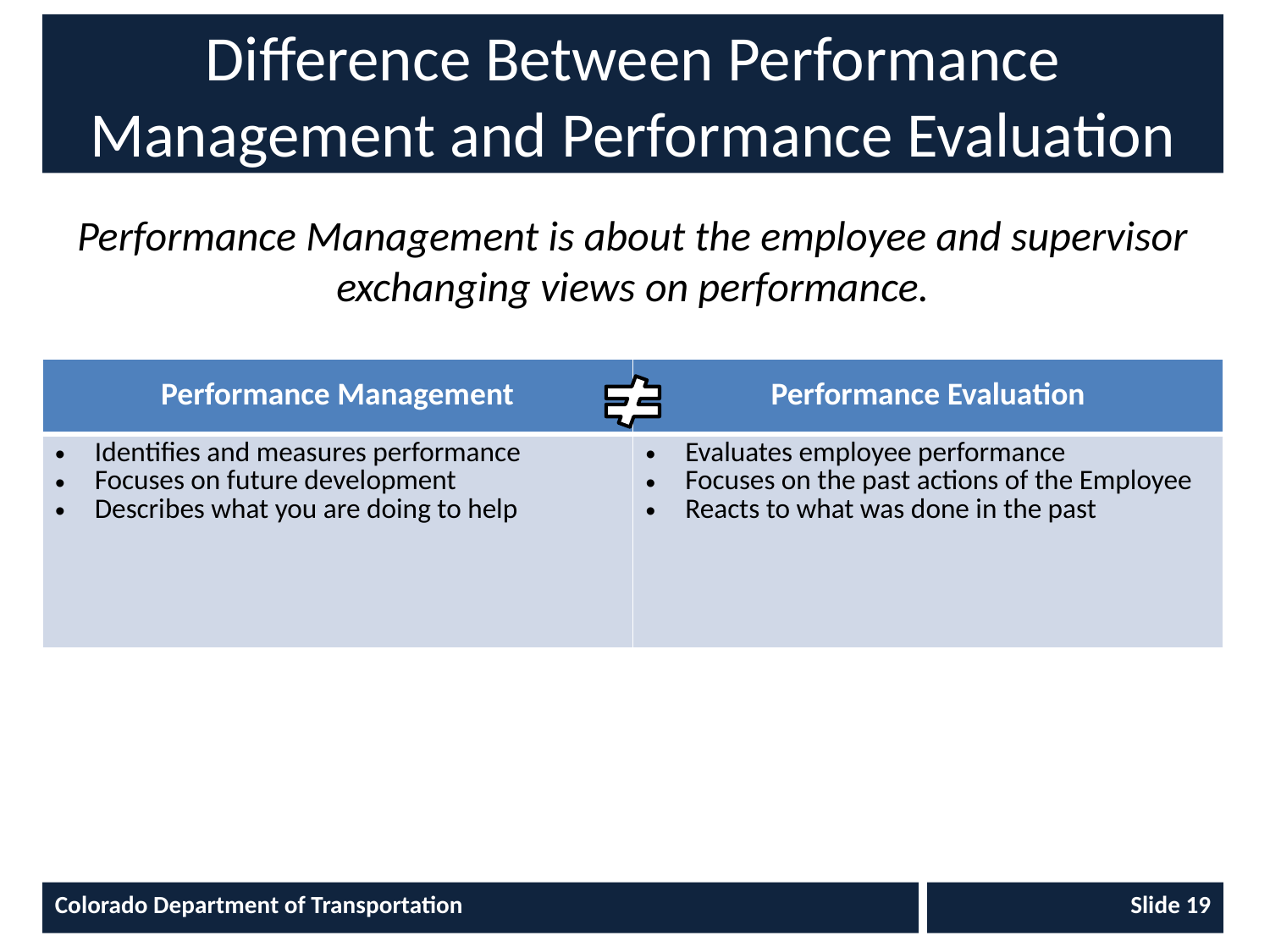

# Difference Between Performance Management and Performance Evaluation
Performance Management is about the employee and supervisor exchanging views on performance.
| Performance Management | Performance Evaluation |
| --- | --- |
| Identifies and measures performance Focuses on future development Describes what you are doing to help | Evaluates employee performance Focuses on the past actions of the Employee Reacts to what was done in the past |

Colorado Department of Transportation
Slide 19